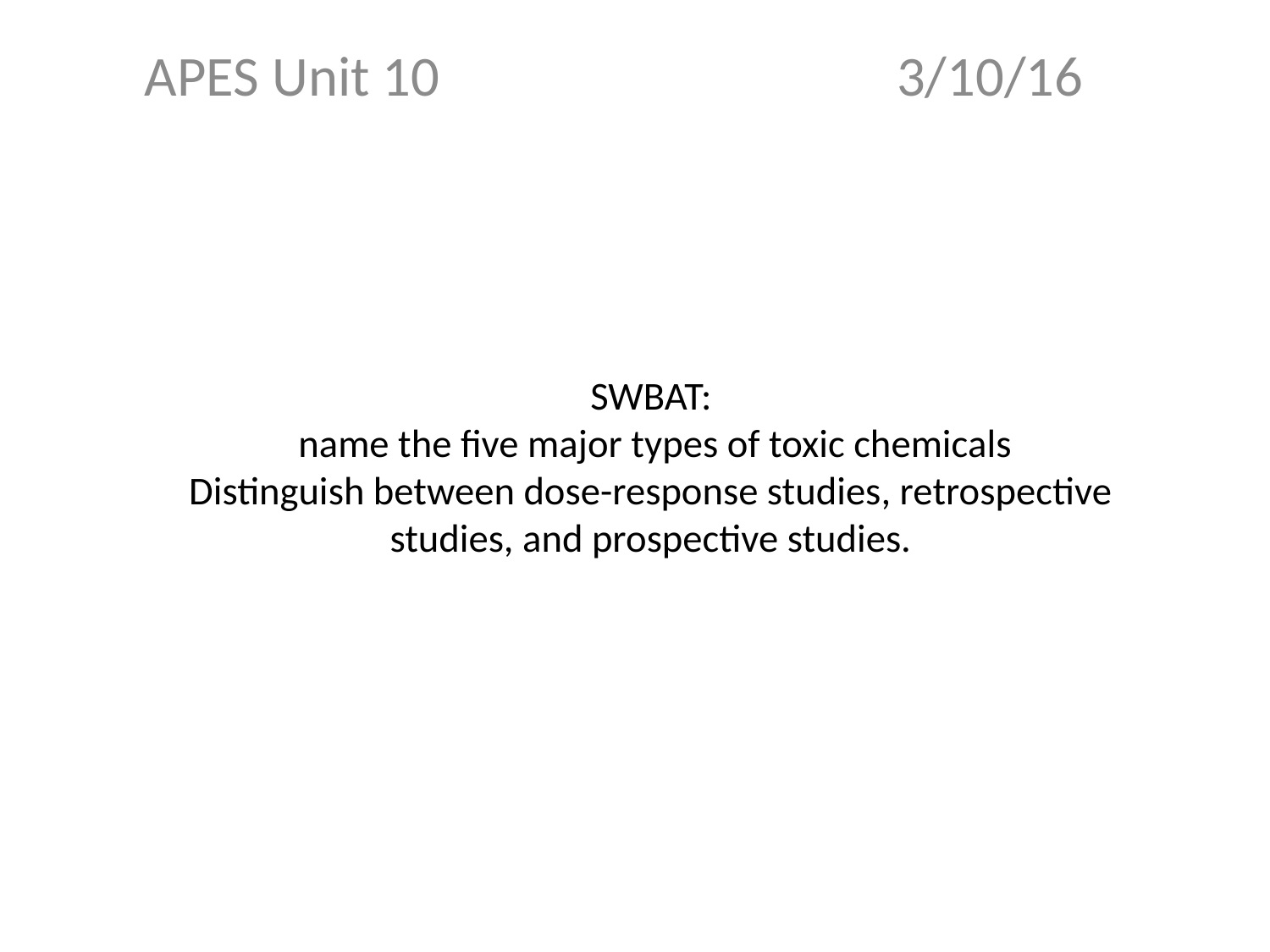

APES Unit 10                                    3/10/16
# SWBAT: name the five major types of toxic chemicals Distinguish between dose-response studies, retrospective studies, and prospective studies.